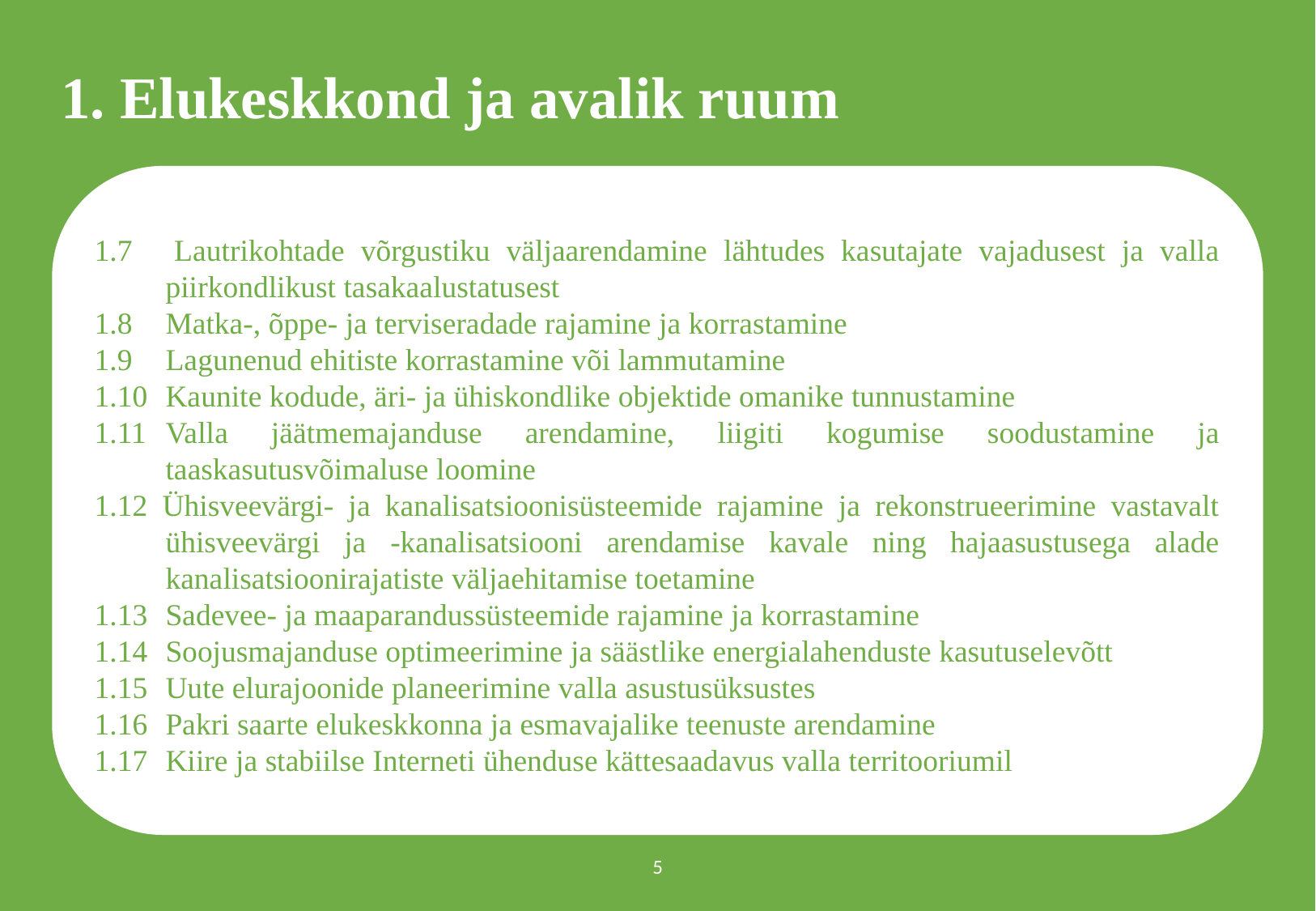

1. Elukeskkond ja avalik ruum

1.7 	Lautrikohtade võrgustiku väljaarendamine lähtudes kasutajate vajadusest ja valla piirkondlikust tasakaalustatusest
1.8 	Matka-, õppe- ja terviseradade rajamine ja korrastamine
1.9 	Lagunenud ehitiste korrastamine või lammutamine
1.10 	Kaunite kodude, äri- ja ühiskondlike objektide omanike tunnustamine
1.11	Valla jäätmemajanduse arendamine, liigiti kogumise soodustamine ja taaskasutusvõimaluse loomine
1.12 Ühisveevärgi- ja kanalisatsioonisüsteemide rajamine ja rekonstrueerimine vastavalt ühisveevärgi ja -kanalisatsiooni arendamise kavale ning hajaasustusega alade kanalisatsioonirajatiste väljaehitamise toetamine
1.13 	Sadevee- ja maaparandussüsteemide rajamine ja korrastamine
1.14 	Soojusmajanduse optimeerimine ja säästlike energialahenduste kasutuselevõtt
1.15 	Uute elurajoonide planeerimine valla asustusüksustes
1.16	Pakri saarte elukeskkonna ja esmavajalike teenuste arendamine
1.17	Kiire ja stabiilse Interneti ühenduse kättesaadavus valla territooriumil
5